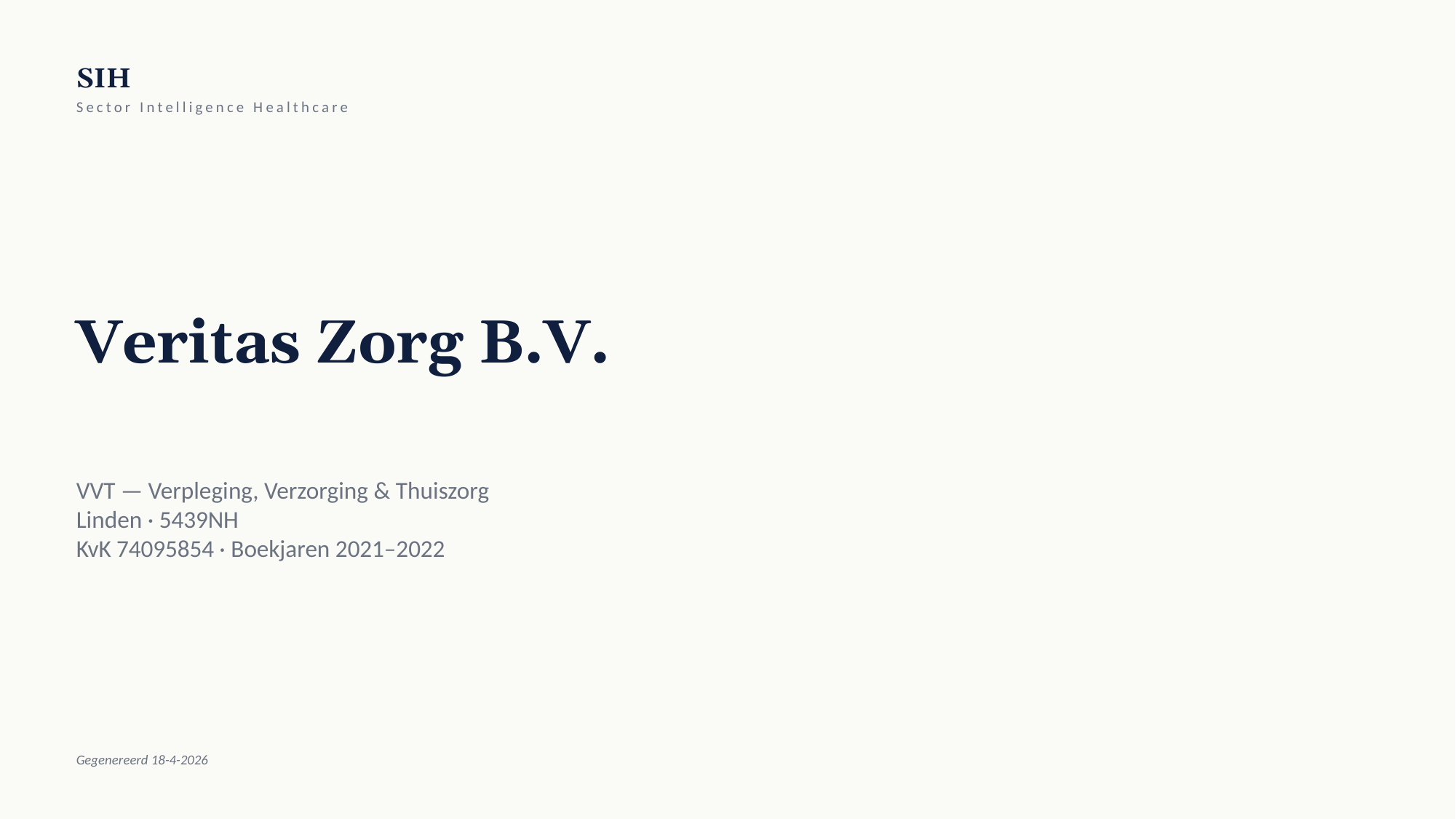

SIH
Sector Intelligence Healthcare
Veritas Zorg B.V.
VVT — Verpleging, Verzorging & Thuiszorg
Linden · 5439NH
KvK 74095854 · Boekjaren 2021–2022
Gegenereerd 18-4-2026